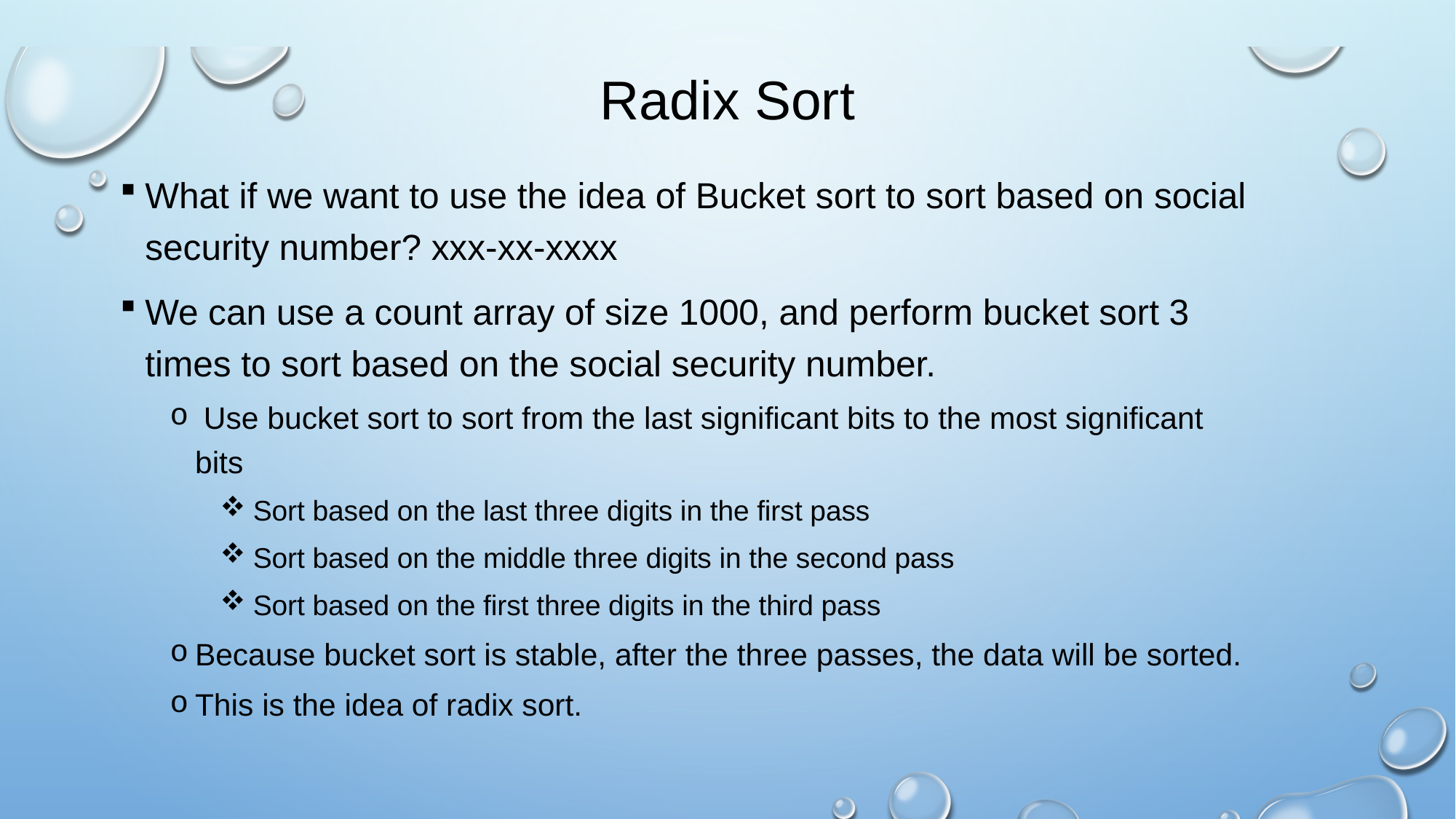

# Radix Sort
What if we want to use the idea of Bucket sort to sort based on social security number? xxx-xx-xxxx
We can use a count array of size 1000, and perform bucket sort 3 times to sort based on the social security number.
 Use bucket sort to sort from the last significant bits to the most significant bits
 Sort based on the last three digits in the first pass
 Sort based on the middle three digits in the second pass
 Sort based on the first three digits in the third pass
Because bucket sort is stable, after the three passes, the data will be sorted.
This is the idea of radix sort.